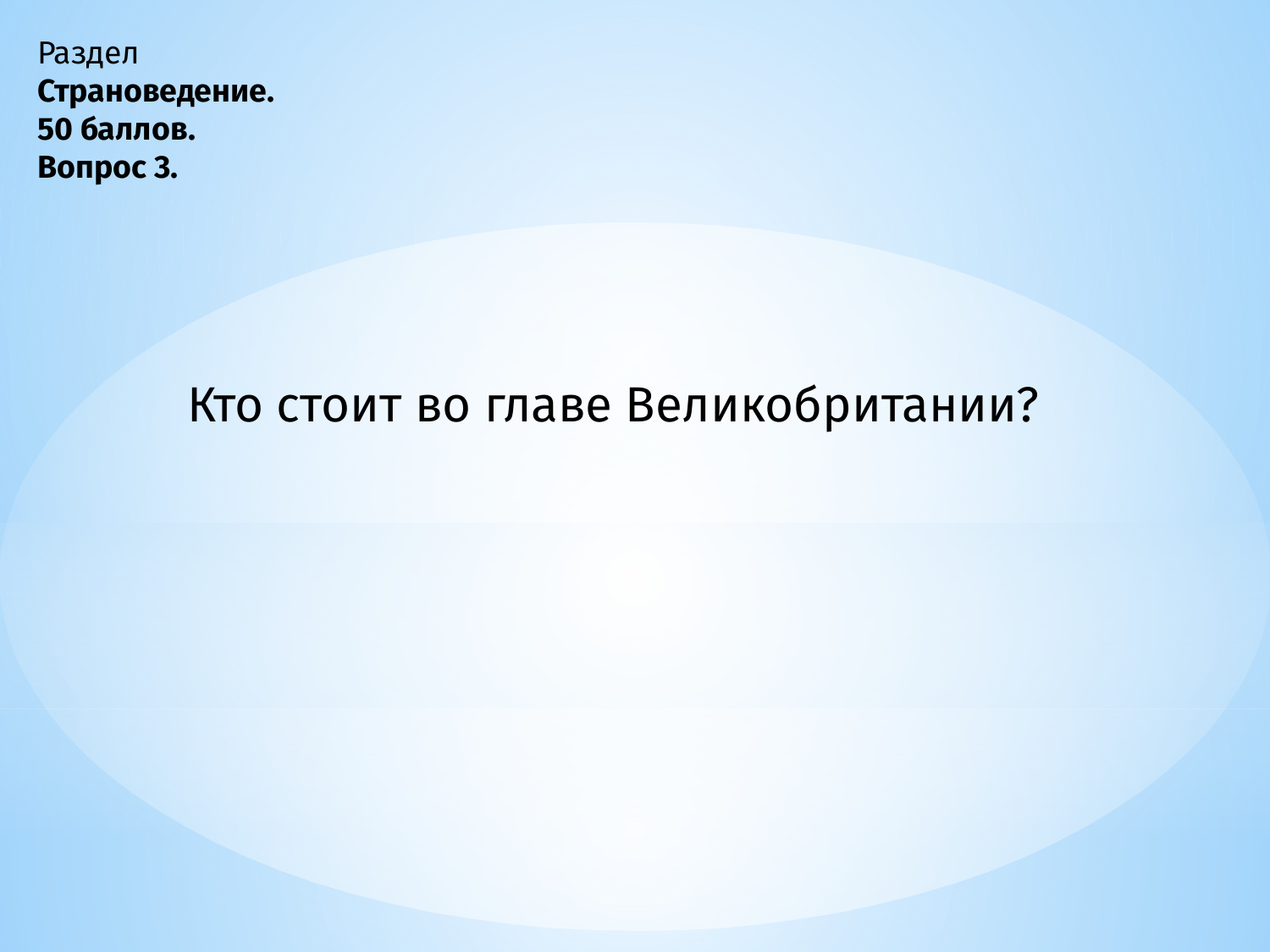

Раздел
Страноведение.
50 баллов.
Вопрос 3.
Кто стоит во главе Великобритании?